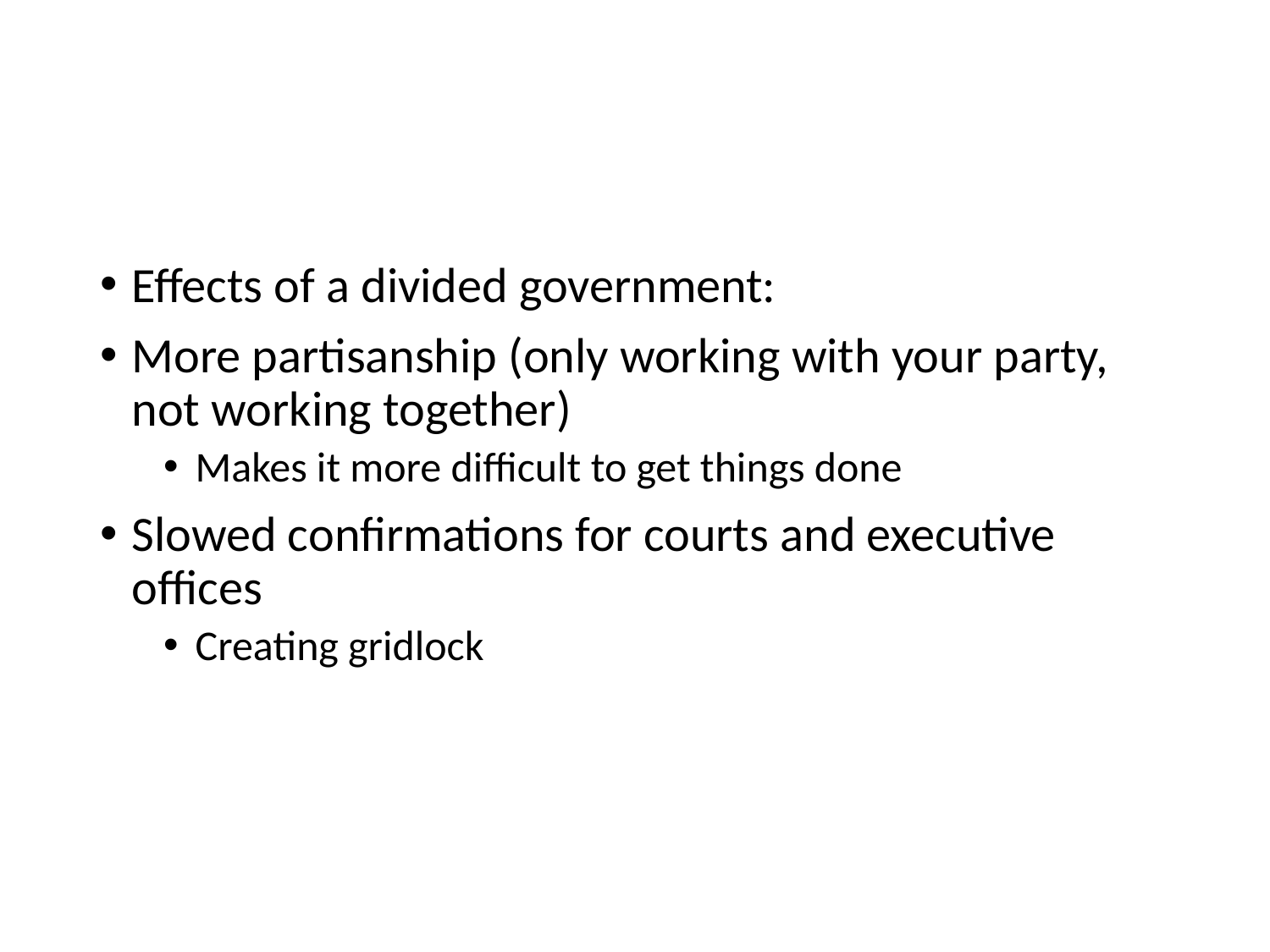

#
Effects of a divided government:
More partisanship (only working with your party, not working together)
Makes it more difficult to get things done
Slowed confirmations for courts and executive offices
Creating gridlock